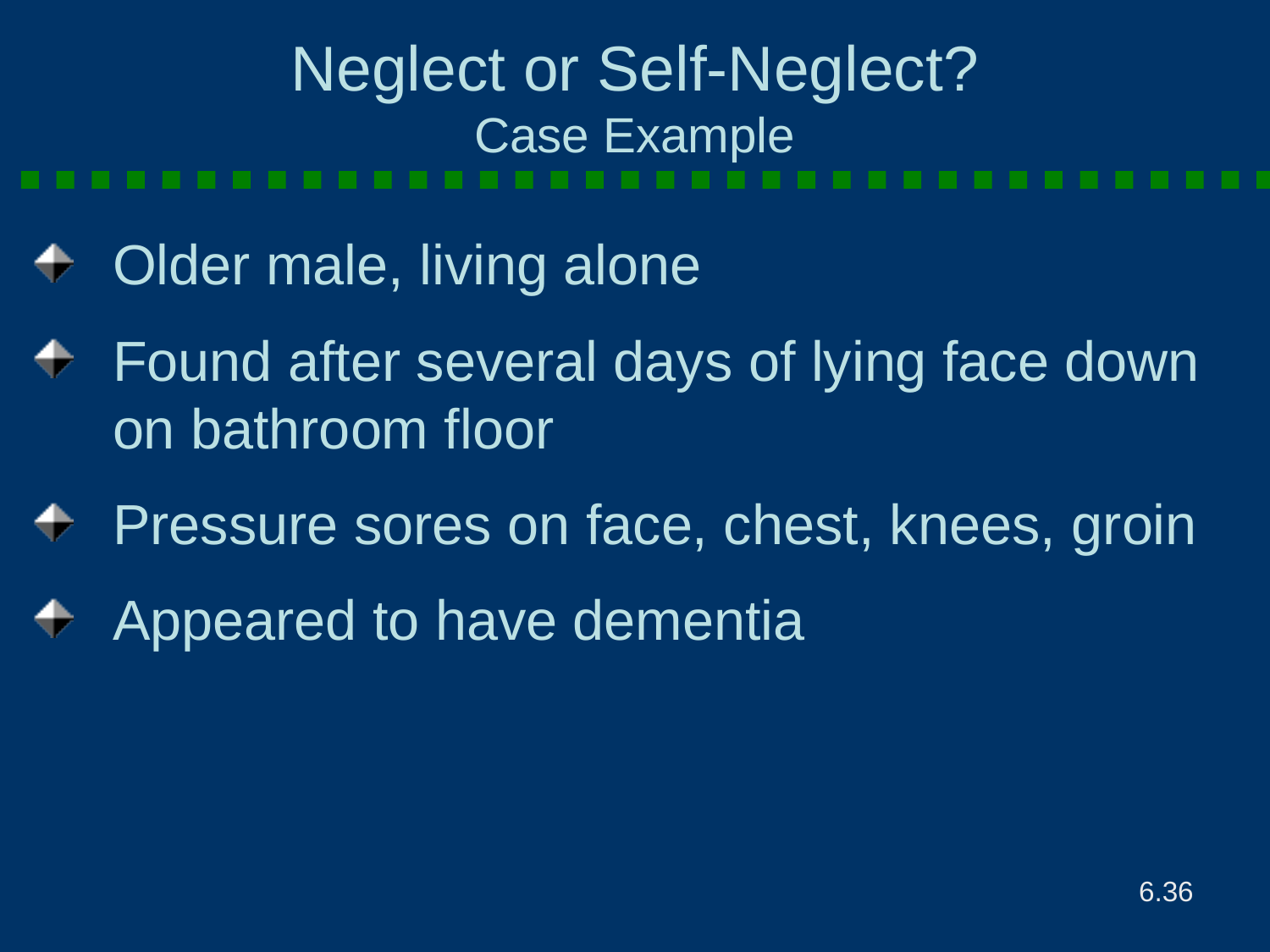

# Neglect or Self-Neglect? Case Example
Older male, living alone
Found after several days of lying face down on bathroom floor
Pressure sores on face, chest, knees, groin
Appeared to have dementia
6.36